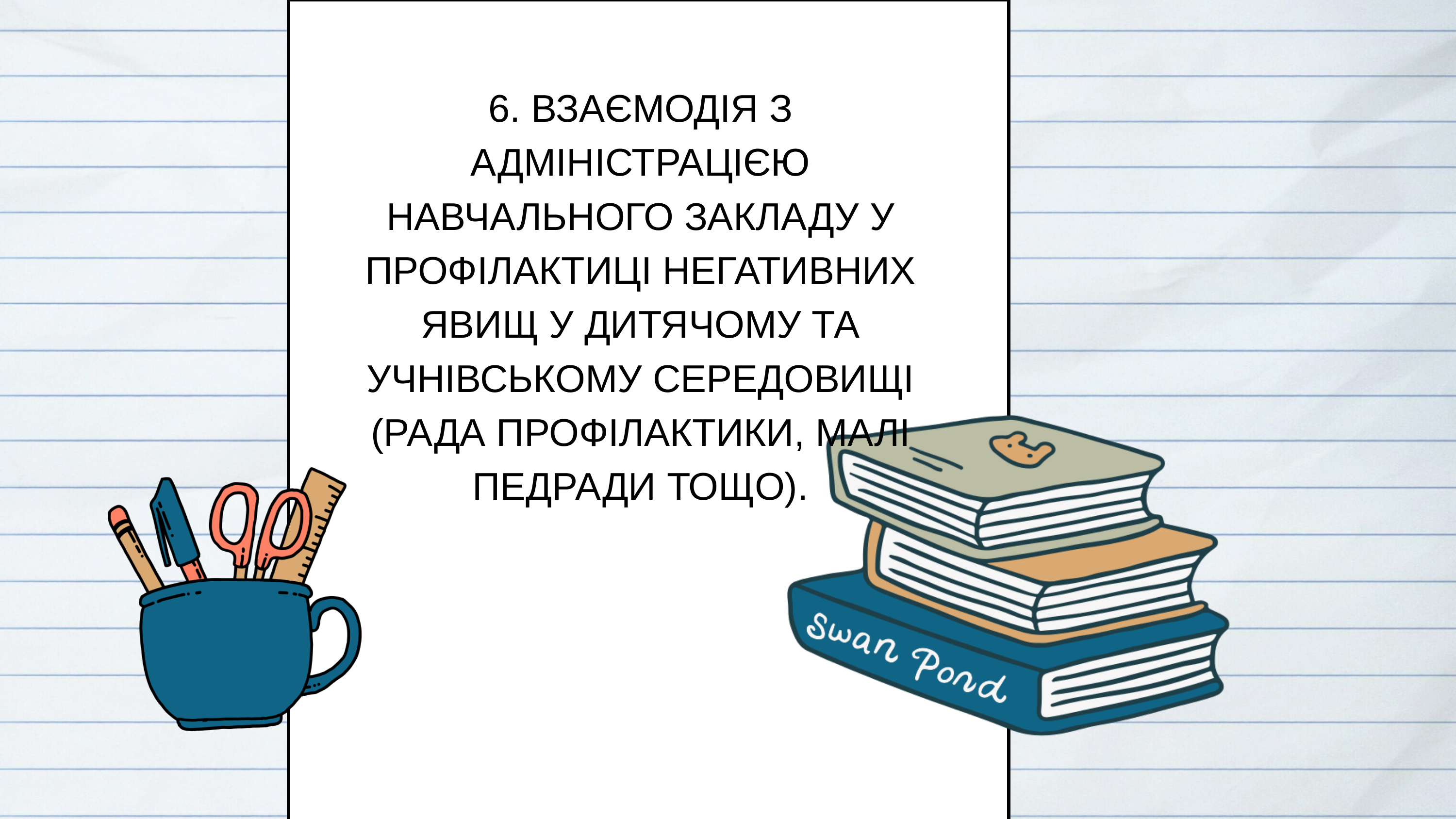

6. ВЗАЄМОДІЯ З АДМІНІСТРАЦІЄЮ НАВЧАЛЬНОГО ЗАКЛАДУ У ПРОФІЛАКТИЦІ НЕГАТИВНИХ ЯВИЩ У ДИТЯЧОМУ ТА УЧНІВСЬКОМУ СЕРЕДОВИЩІ (РАДА ПРОФІЛАКТИКИ, МАЛІ ПЕДРАДИ ТОЩО).